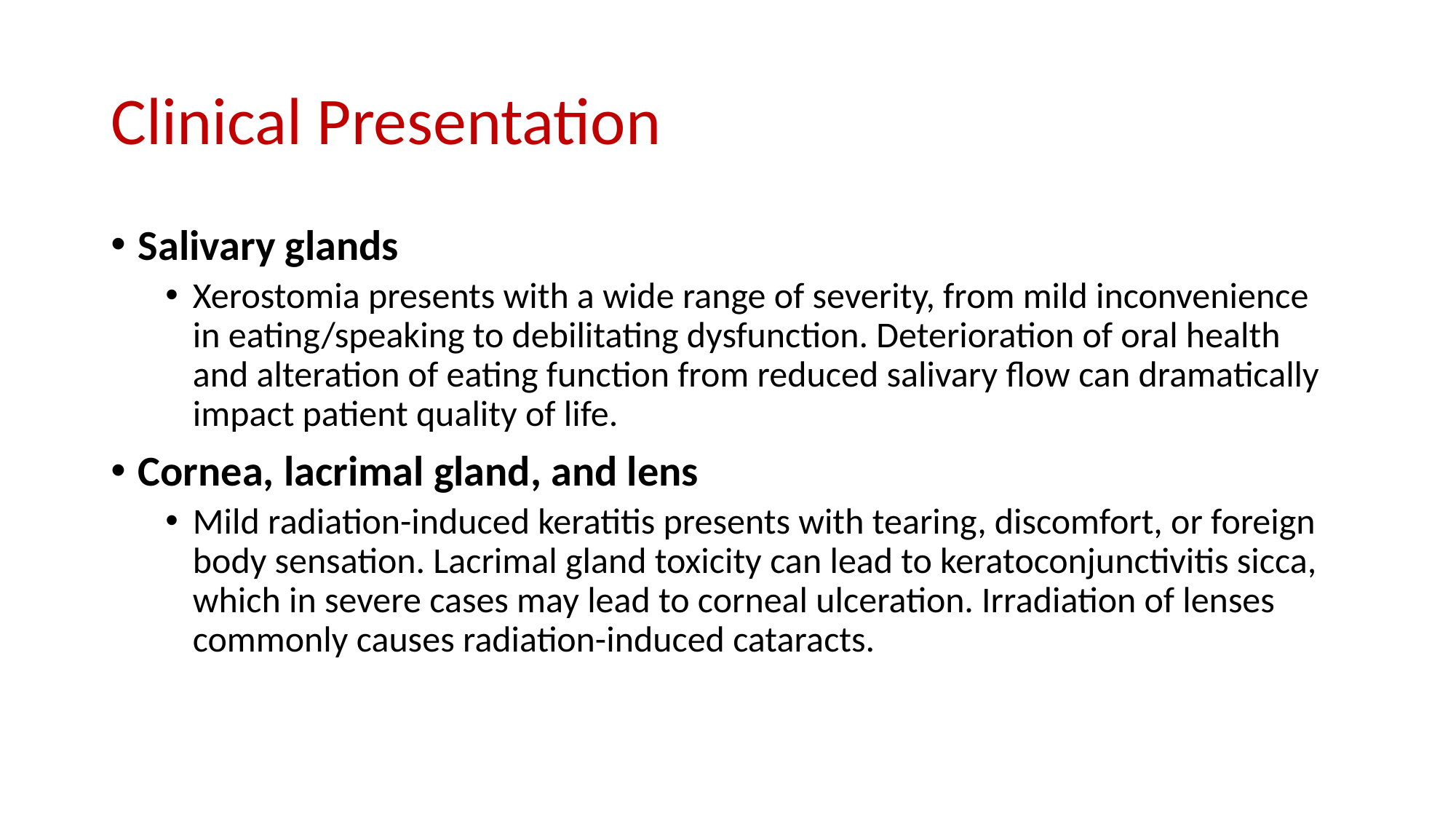

# Clinical Presentation
Salivary glands
Xerostomia presents with a wide range of severity, from mild inconvenience in eating/speaking to debilitating dysfunction. Deterioration of oral health and alteration of eating function from reduced salivary flow can dramatically impact patient quality of life.
Cornea, lacrimal gland, and lens
Mild radiation-induced keratitis presents with tearing, discomfort, or foreign body sensation. Lacrimal gland toxicity can lead to keratoconjunctivitis sicca, which in severe cases may lead to corneal ulceration. Irradiation of lenses commonly causes radiation-induced cataracts.